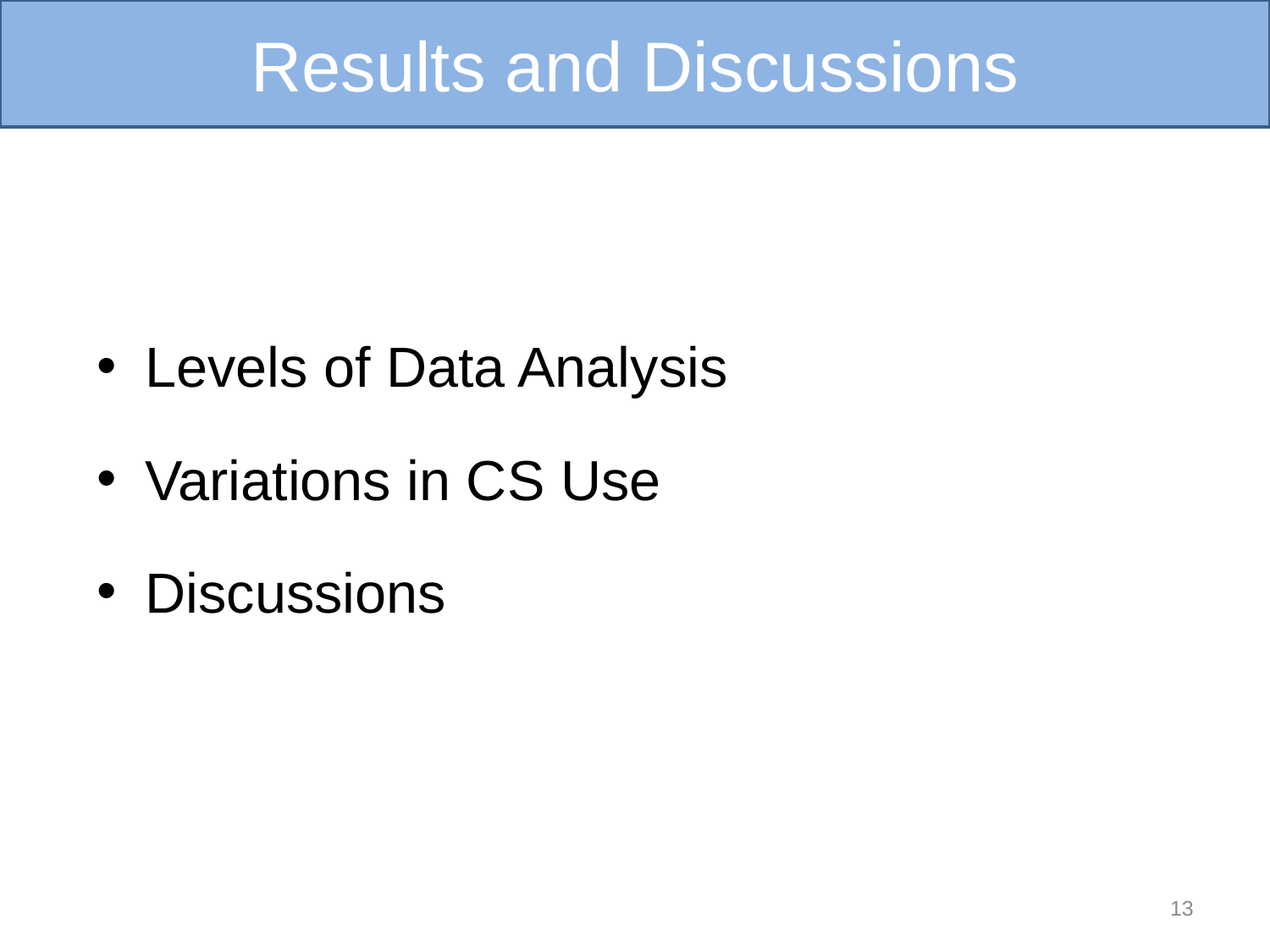

Results and Discussions

Levels of Data Analysis
Variations in CS Use
Discussions
13